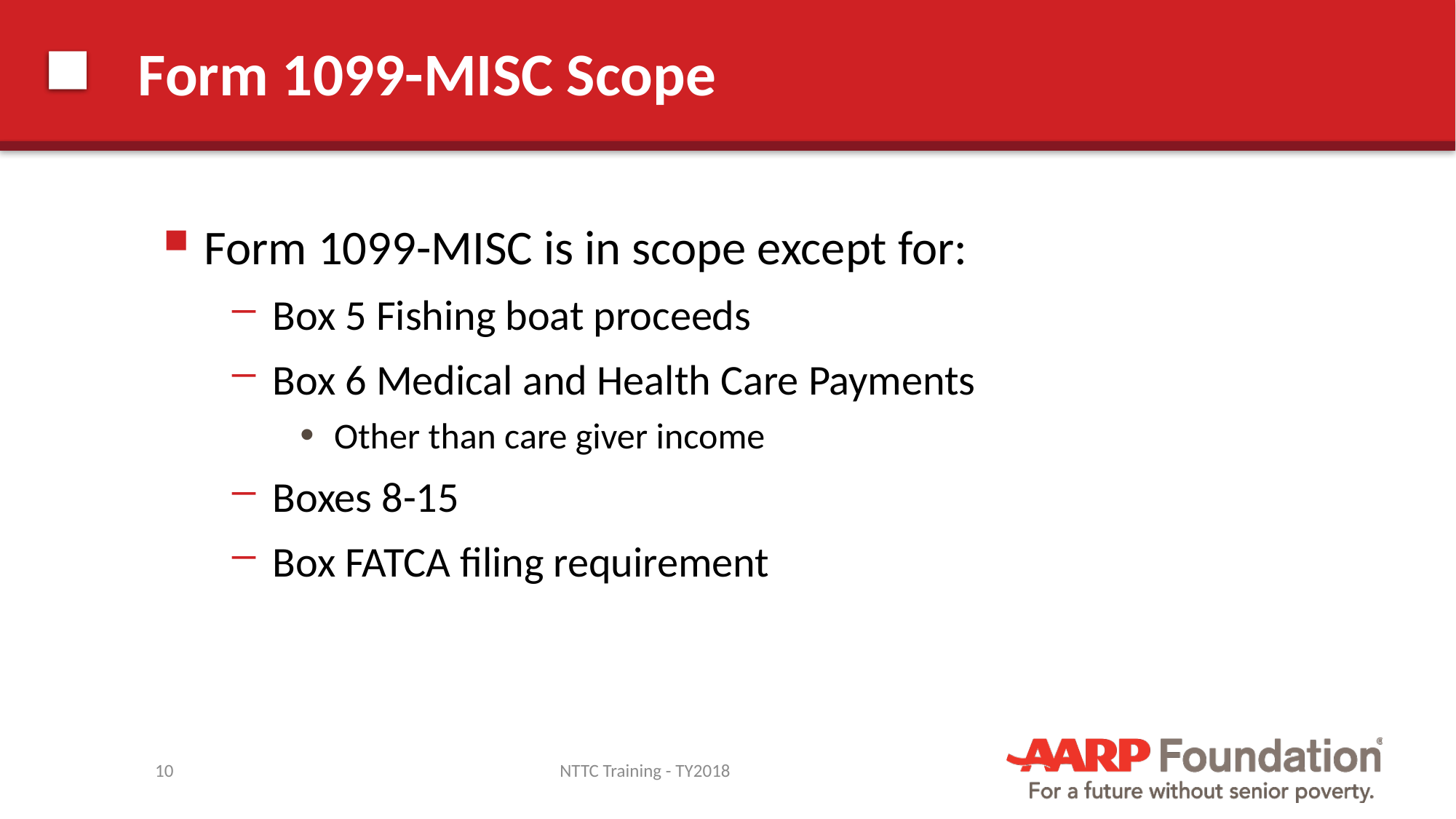

# Form 1099-MISC Scope
Form 1099-MISC is in scope except for:
Box 5 Fishing boat proceeds
Box 6 Medical and Health Care Payments
Other than care giver income
Boxes 8-15
Box FATCA filing requirement
10
NTTC Training - TY2018